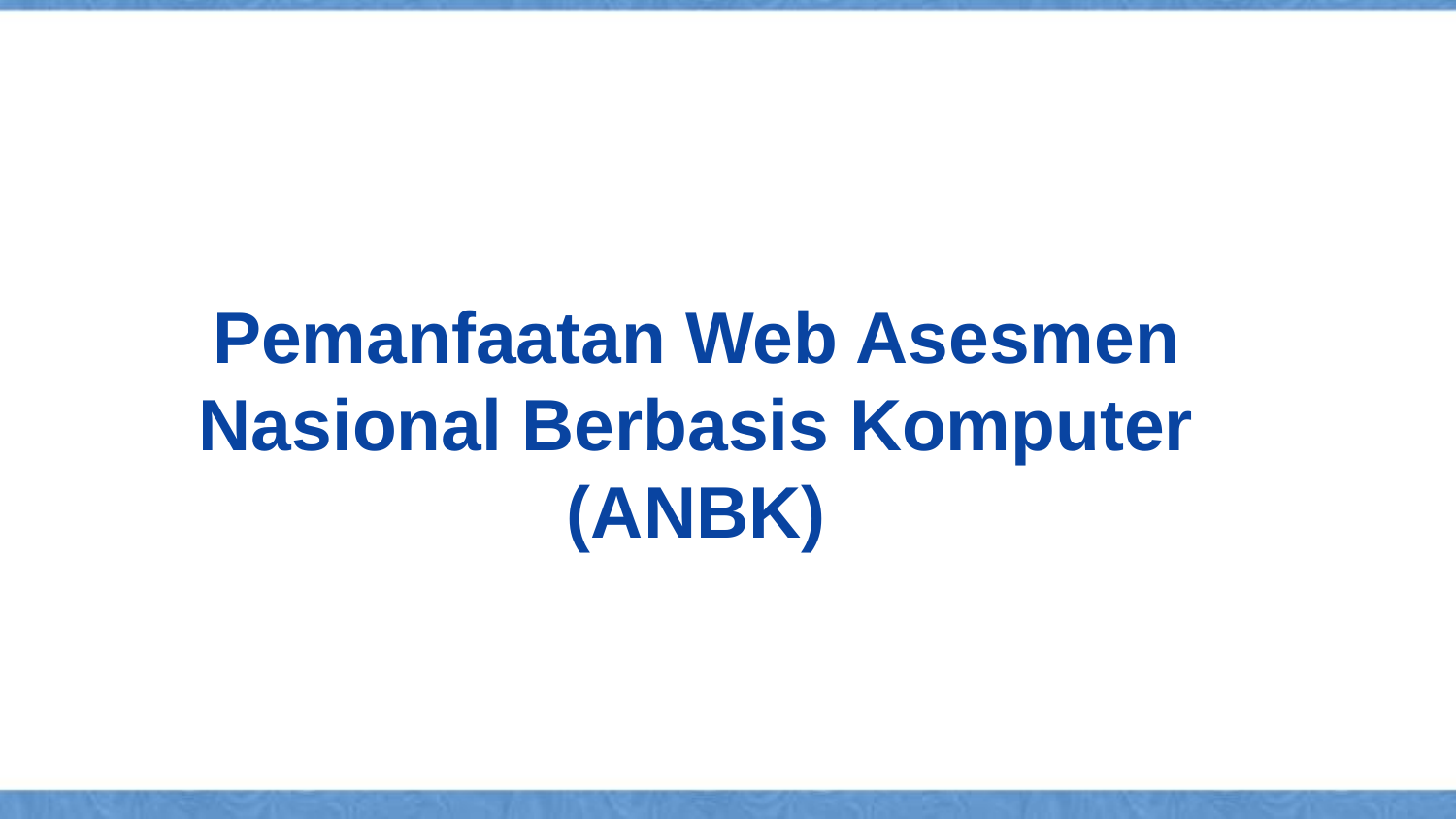

# Pemanfaatan Web Asesmen Nasional Berbasis Komputer (ANBK)